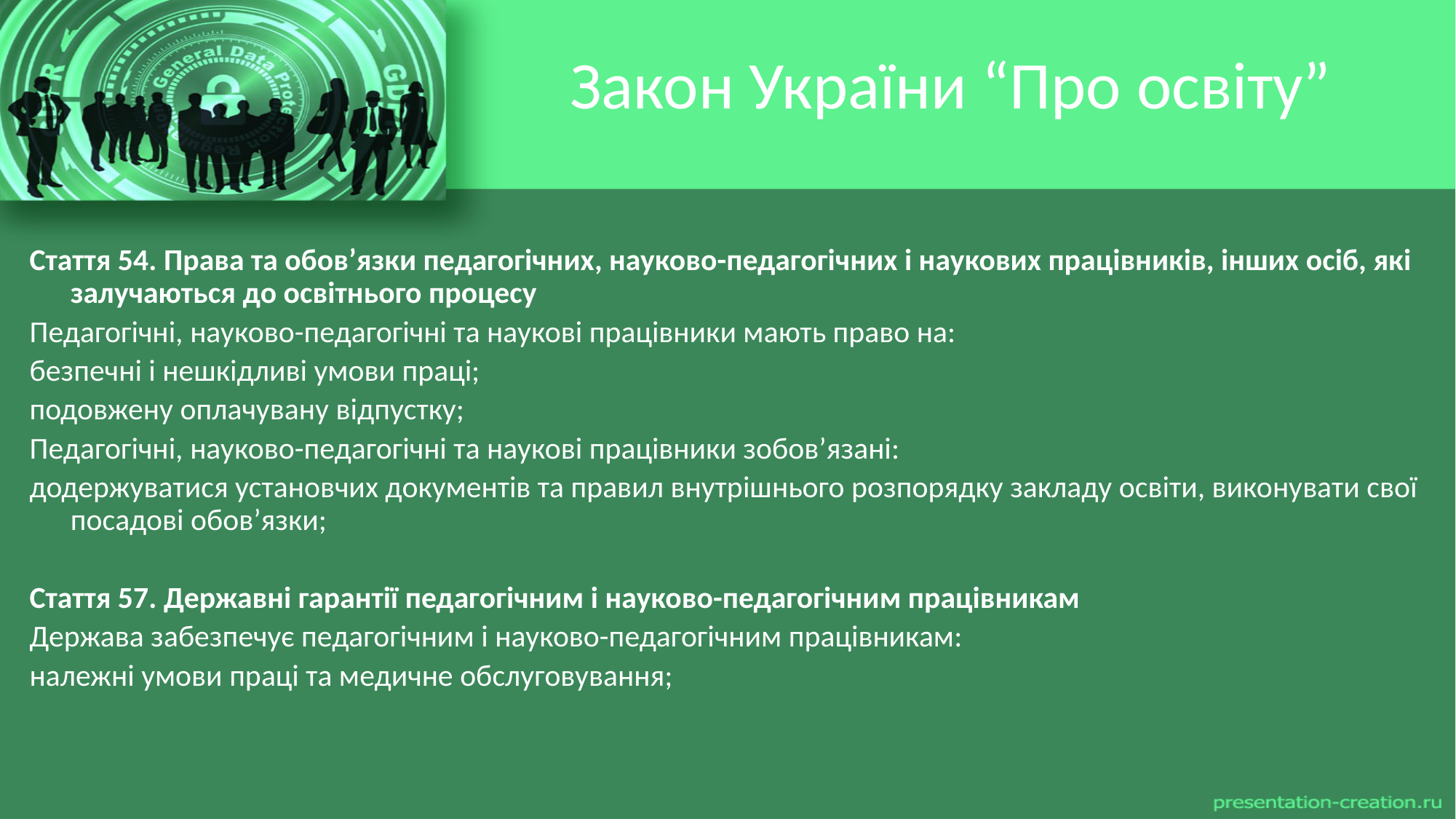

# Закон України “Про освіту”
Стаття 54. Права та обов’язки педагогічних, науково-педагогічних і наукових працівників, інших осіб, які залучаються до освітнього процесу
Педагогічні, науково-педагогічні та наукові працівники мають право на:
безпечні і нешкідливі умови праці;
подовжену оплачувану відпустку;
Педагогічні, науково-педагогічні та наукові працівники зобов’язані:
додержуватися установчих документів та правил внутрішнього розпорядку закладу освіти, виконувати свої посадові обов’язки;

Стаття 57. Державні гарантії педагогічним і науково-педагогічним працівникам
Держава забезпечує педагогічним і науково-педагогічним працівникам:
належні умови праці та медичне обслуговування;